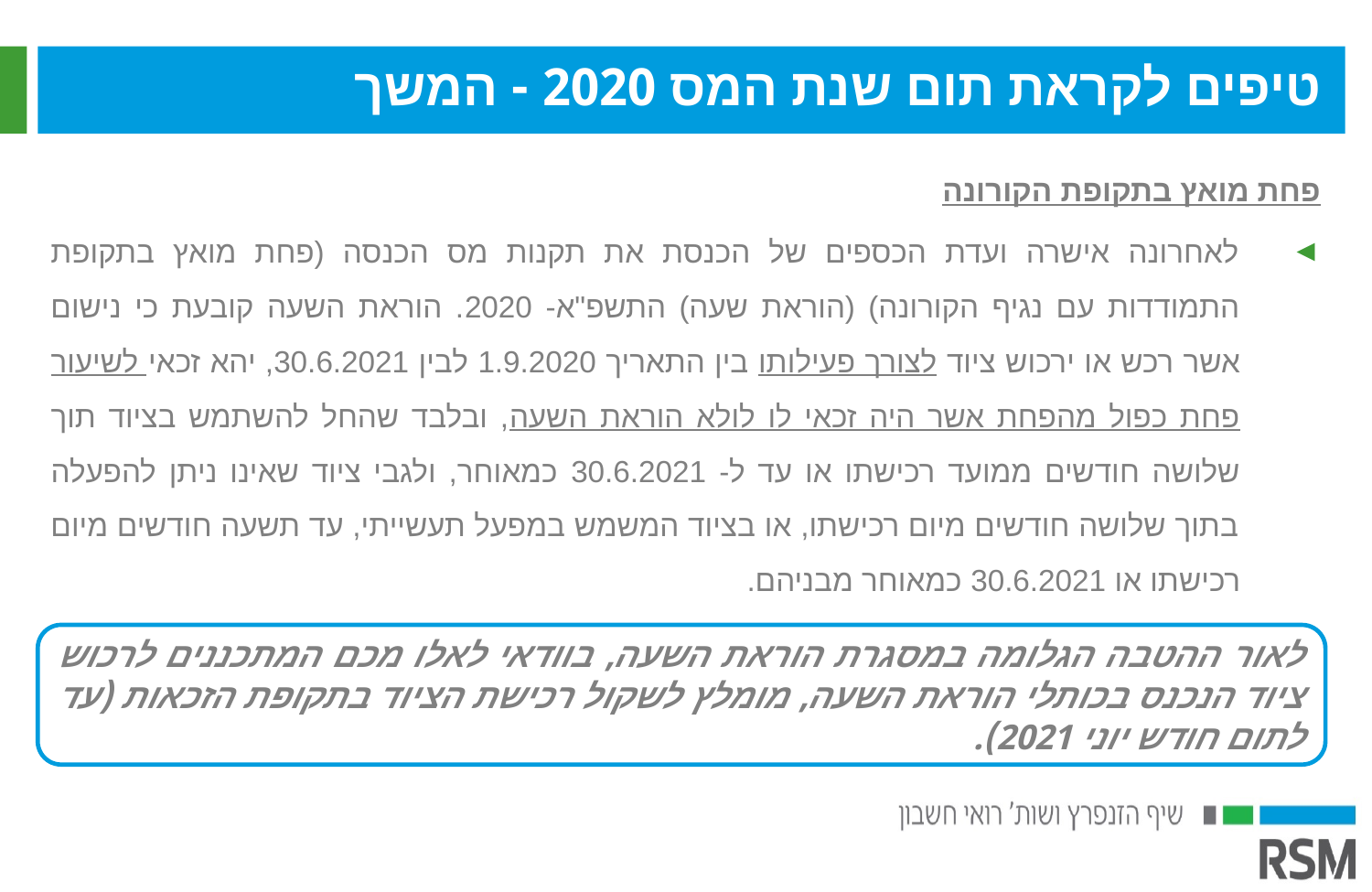

טיפים לקראת תום שנת המס 2020 - המשך
פחת מואץ בתקופת הקורונה
לאחרונה אישרה ועדת הכספים של הכנסת את תקנות מס הכנסה (פחת מואץ בתקופת התמודדות עם נגיף הקורונה) (הוראת שעה) התשפ"א- 2020. הוראת השעה קובעת כי נישום אשר רכש או ירכוש ציוד לצורך פעילותו בין התאריך 1.9.2020 לבין 30.6.2021, יהא זכאי לשיעור פחת כפול מהפחת אשר היה זכאי לו לולא הוראת השעה, ובלבד שהחל להשתמש בציוד תוך שלושה חודשים ממועד רכישתו או עד ל- 30.6.2021 כמאוחר, ולגבי ציוד שאינו ניתן להפעלה בתוך שלושה חודשים מיום רכישתו, או בציוד המשמש במפעל תעשייתי, עד תשעה חודשים מיום רכישתו או 30.6.2021 כמאוחר מבניהם.
כמובן שההטבה לא תעלה על מחירו המקורי של הנכס.
לאור ההטבה הגלומה במסגרת הוראת השעה, בוודאי לאלו מכם המתכננים לרכוש ציוד הנכנס בכותלי הוראת השעה, מומלץ לשקול רכישת הציוד בתקופת הזכאות (עד לתום חודש יוני 2021).